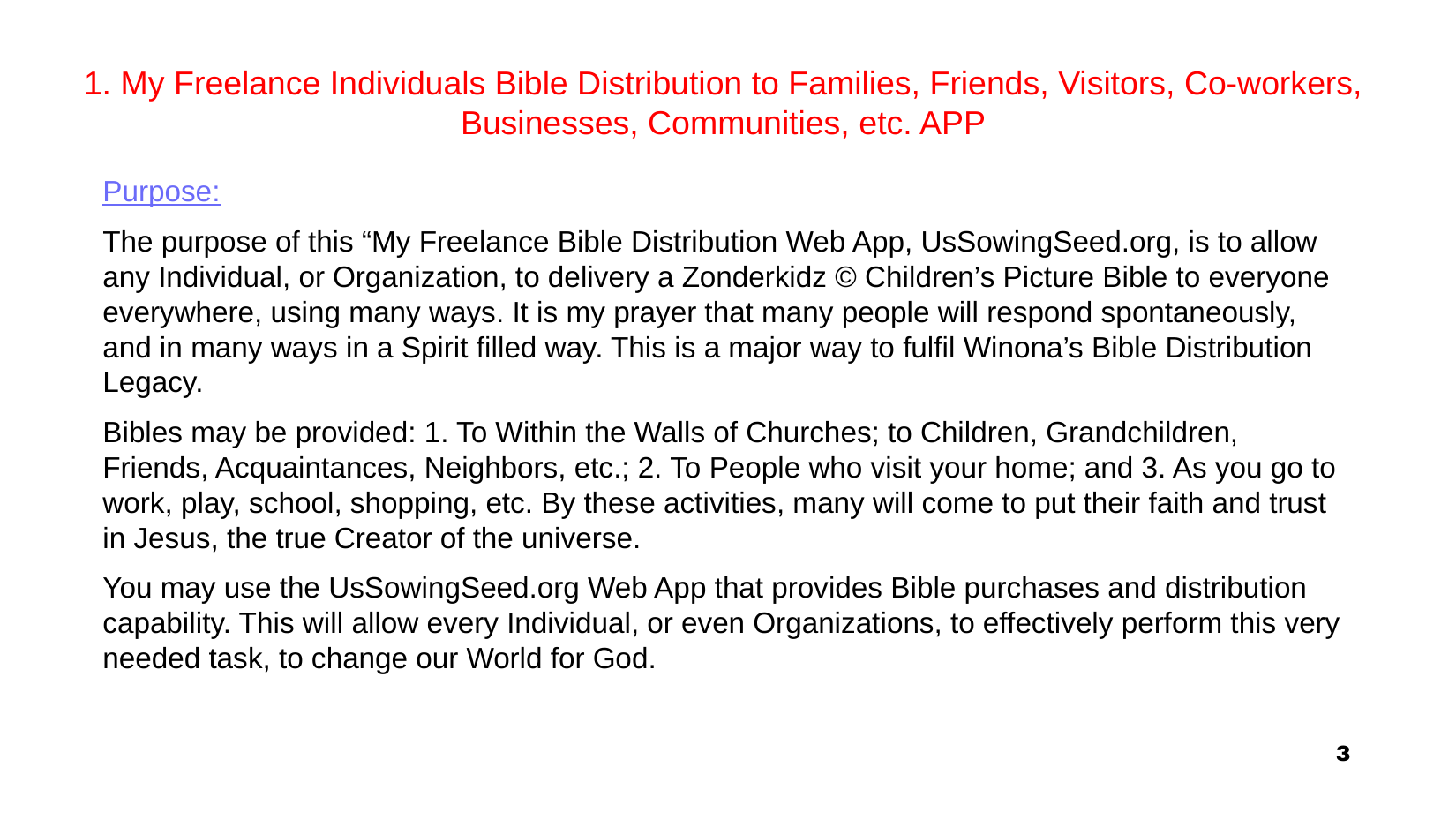

1. My Freelance Individuals Bible Distribution to Families, Friends, Visitors, Co-workers, Businesses, Communities, etc. APP
Purpose:
The purpose of this “My Freelance Bible Distribution Web App, UsSowingSeed.org, is to allow any Individual, or Organization, to delivery a Zonderkidz © Children’s Picture Bible to everyone everywhere, using many ways. It is my prayer that many people will respond spontaneously, and in many ways in a Spirit filled way. This is a major way to fulfil Winona’s Bible Distribution Legacy.
Bibles may be provided: 1. To Within the Walls of Churches; to Children, Grandchildren, Friends, Acquaintances, Neighbors, etc.; 2. To People who visit your home; and 3. As you go to work, play, school, shopping, etc. By these activities, many will come to put their faith and trust in Jesus, the true Creator of the universe.
You may use the UsSowingSeed.org Web App that provides Bible purchases and distribution capability. This will allow every Individual, or even Organizations, to effectively perform this very needed task, to change our World for God.
3